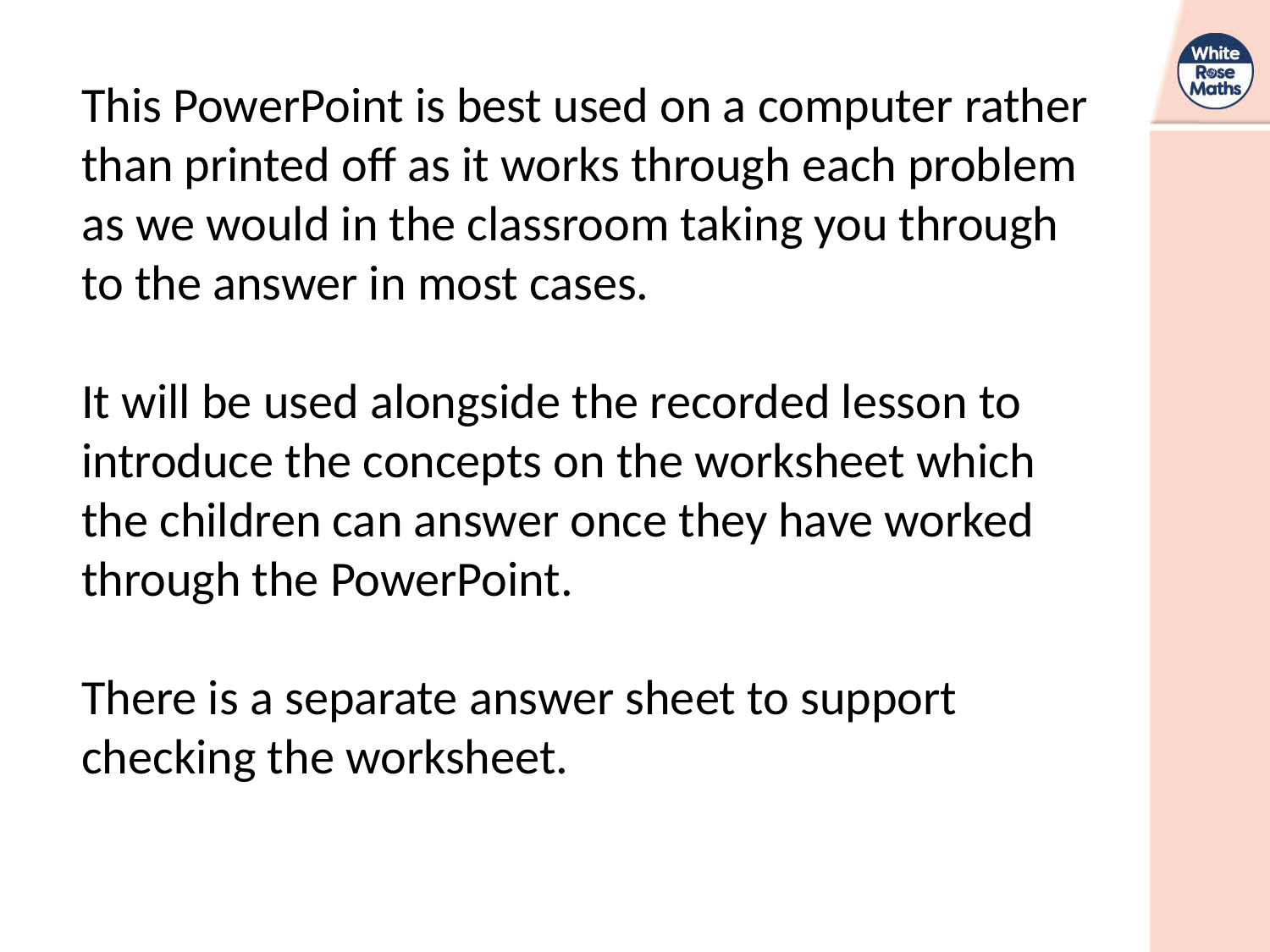

This PowerPoint is best used on a computer rather than printed off as it works through each problem as we would in the classroom taking you through to the answer in most cases.

It will be used alongside the recorded lesson to introduce the concepts on the worksheet which the children can answer once they have worked through the PowerPoint.

There is a separate answer sheet to support checking the worksheet.